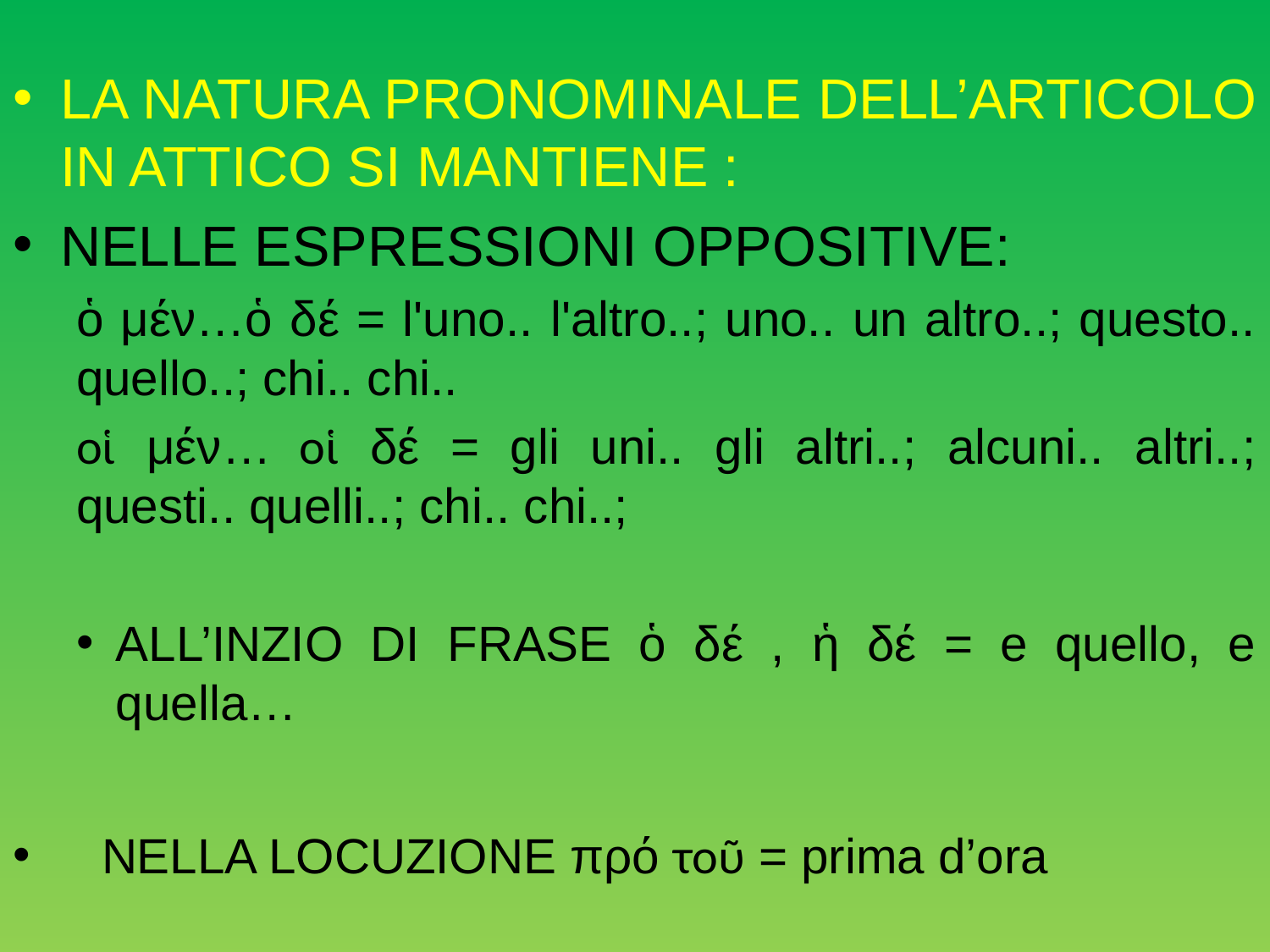

LA NATURA PRONOMINALE DELL’ARTICOLO IN ATTICO SI MANTIENE :
NELLE ESPRESSIONI OPPOSITIVE:
ὁ μέν…ὁ δέ = l'uno.. l'altro..; uno.. un altro..; questo.. quello..; chi.. chi..
οἱ μέν… οἱ δέ = gli uni.. gli altri..; alcuni.. altri..; questi.. quelli..; chi.. chi..;

ALL’INZIO DI FRASE ὁ δέ , ἡ δέ = e quello, e quella…

   NELLA LOCUZIONE πρό τοῦ = prima d’ora